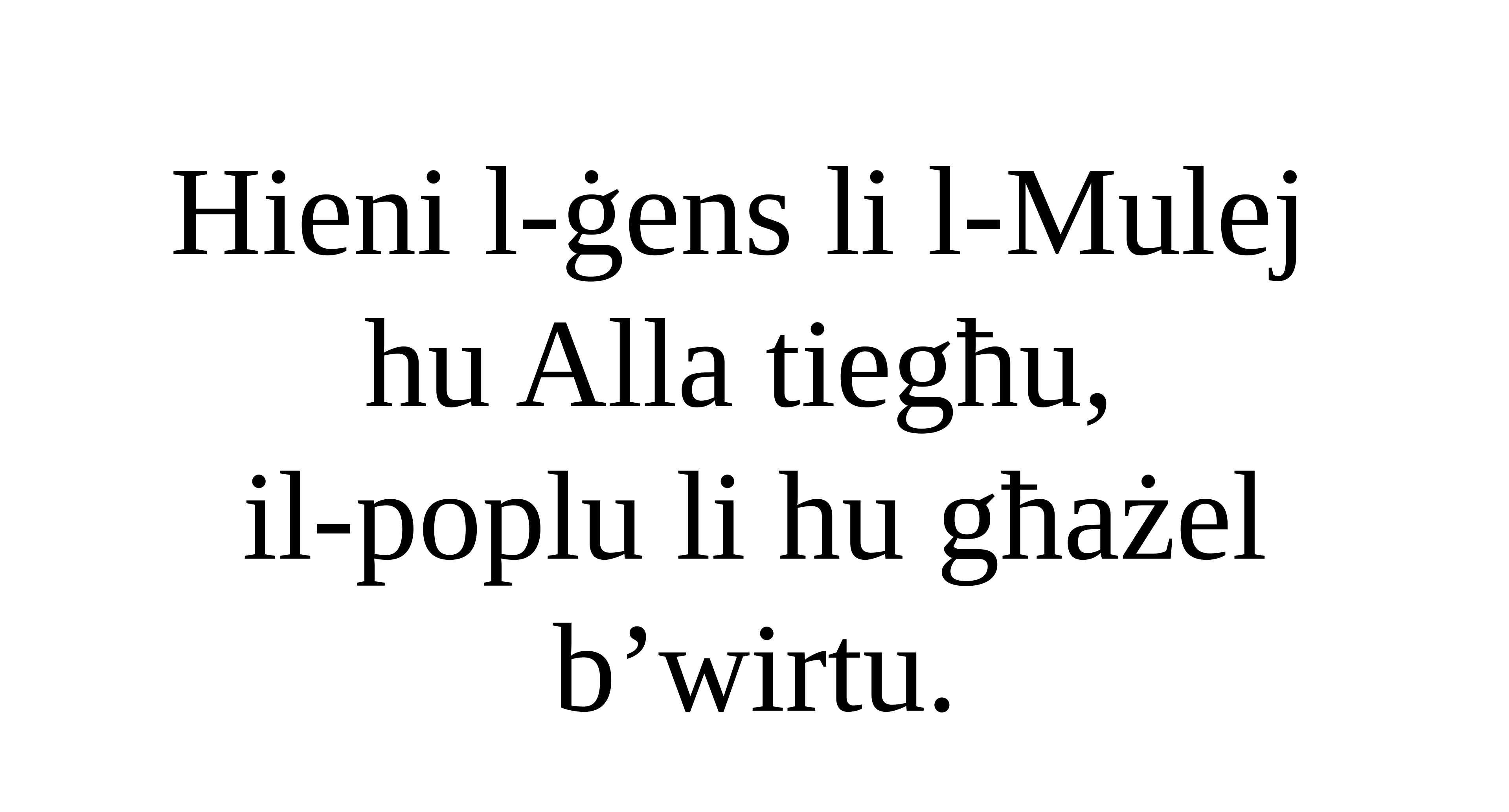

Hieni l-ġens li l-Mulej
hu Alla tiegħu,
il-poplu li hu għażel b’wirtu.